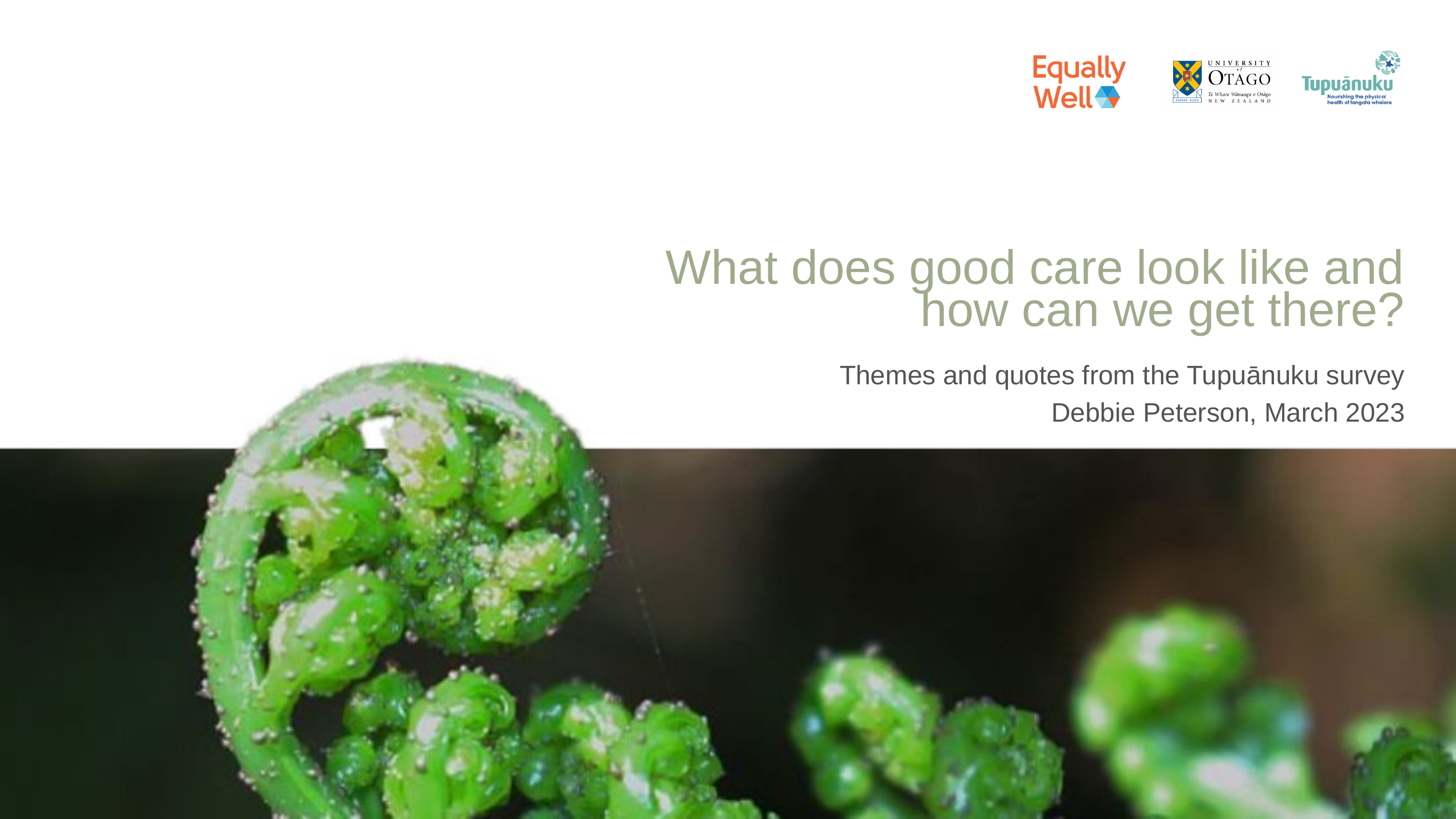

What does good care look like and how can we get there?

Themes and quotes from the Tupuānuku survey
Debbie Peterson, March 2023